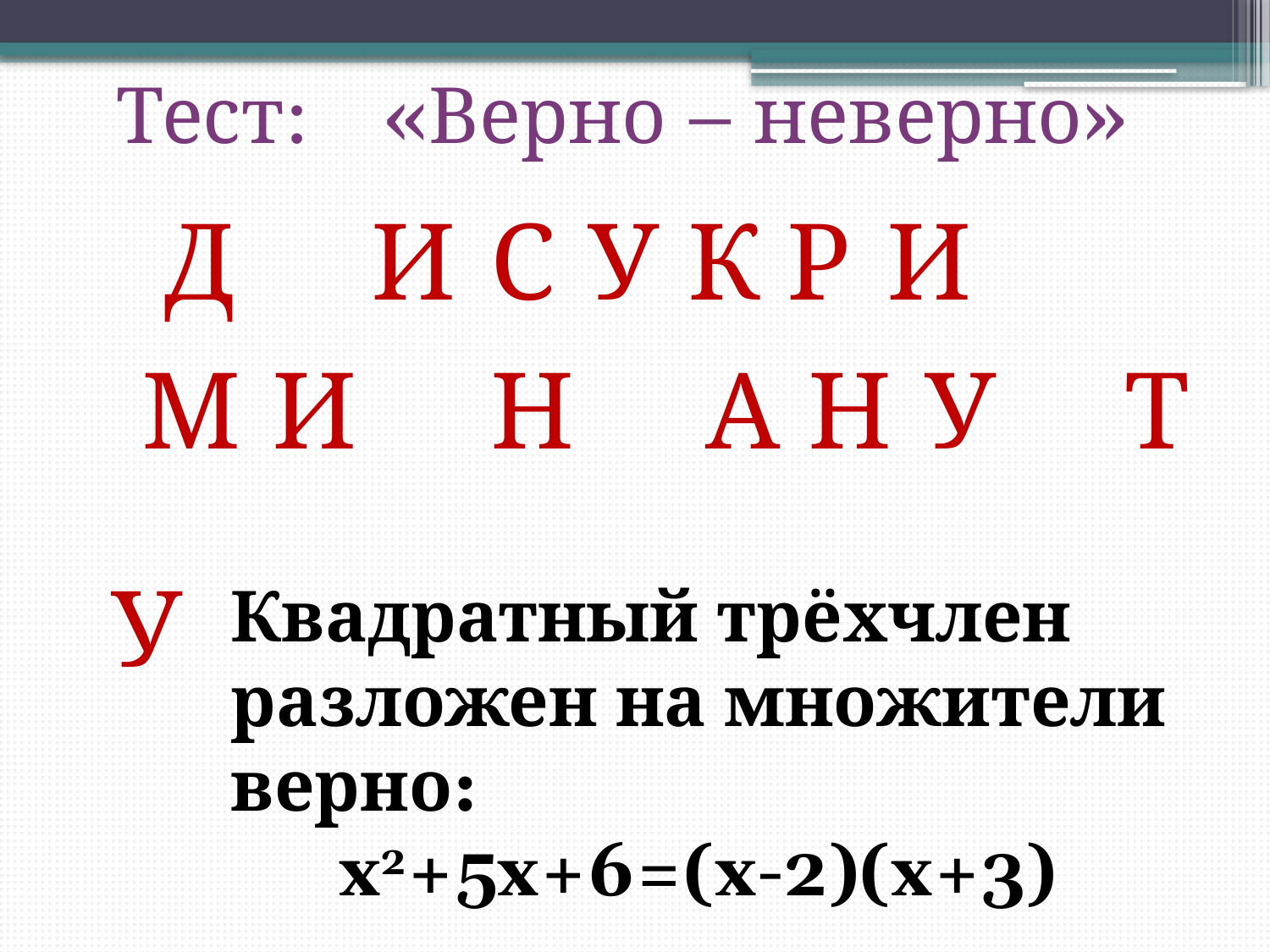

Тест:    «Верно – неверно»
Д
И
С
У
К
Р
И
М
И
Н
А
Н
У
Т
У
Квадратный трёхчлен
разложен на множители
верно:
      x2+5x+6=(x-2)(x+3)